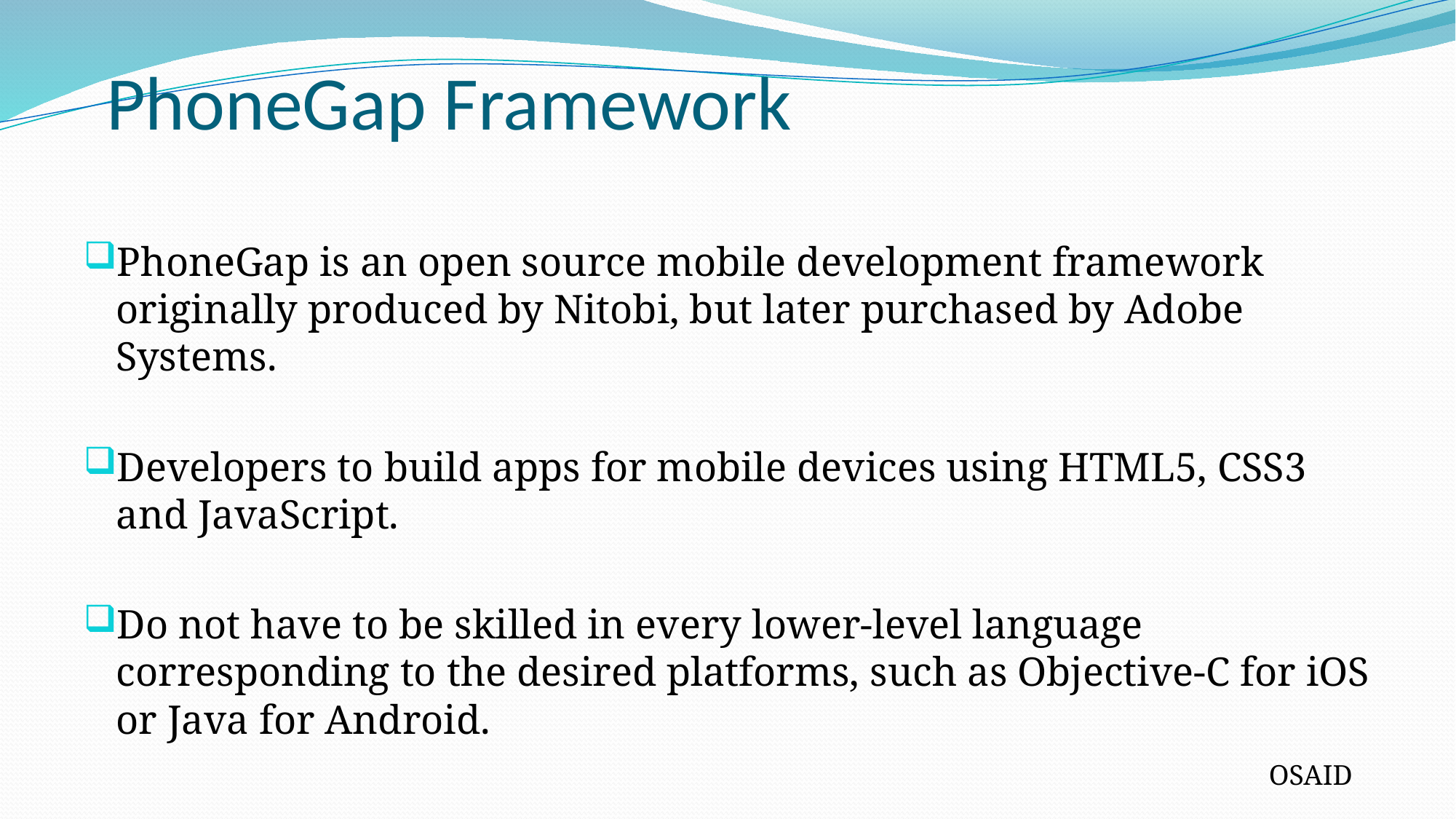

# PhoneGap Framework
PhoneGap is an open source mobile development framework originally produced by Nitobi, but later purchased by Adobe Systems.

Developers to build apps for mobile devices using HTML5, CSS3 and JavaScript.

Do not have to be skilled in every lower-level language corresponding to the desired platforms, such as Objective-C for iOS or Java for Android.

OSAID